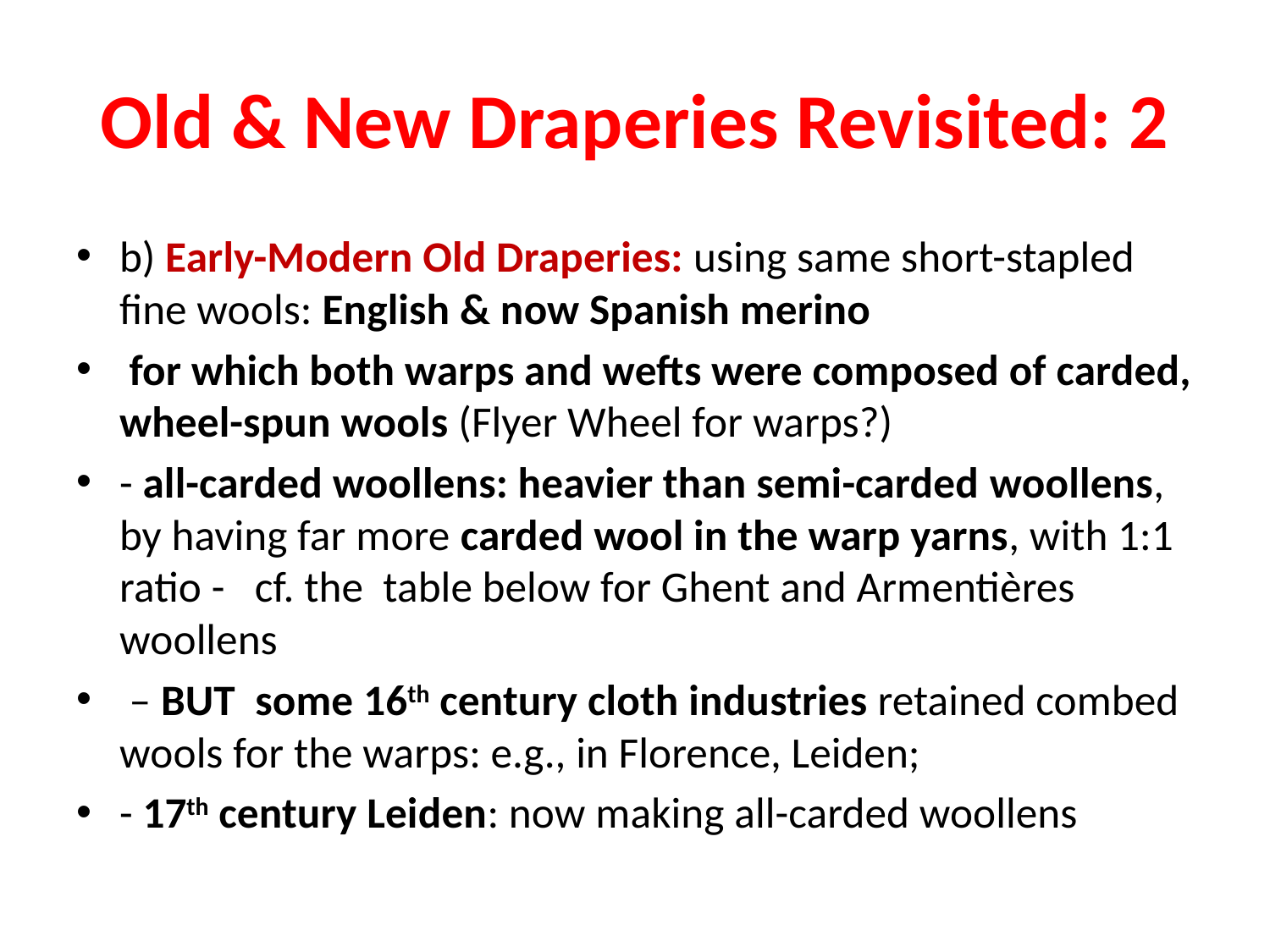

# Old & New Draperies Revisited: 2
b) Early-Modern Old Draperies: using same short-stapled fine wools: English & now Spanish merino
 for which both warps and wefts were composed of carded, wheel-spun wools (Flyer Wheel for warps?)
- all-carded woollens: heavier than semi-carded woollens, by having far more carded wool in the warp yarns, with 1:1 ratio -   cf. the  table below for Ghent and Armentières woollens
 – BUT  some 16th century cloth industries retained combed wools for the warps: e.g., in Florence, Leiden;
- 17th century Leiden: now making all-carded woollens